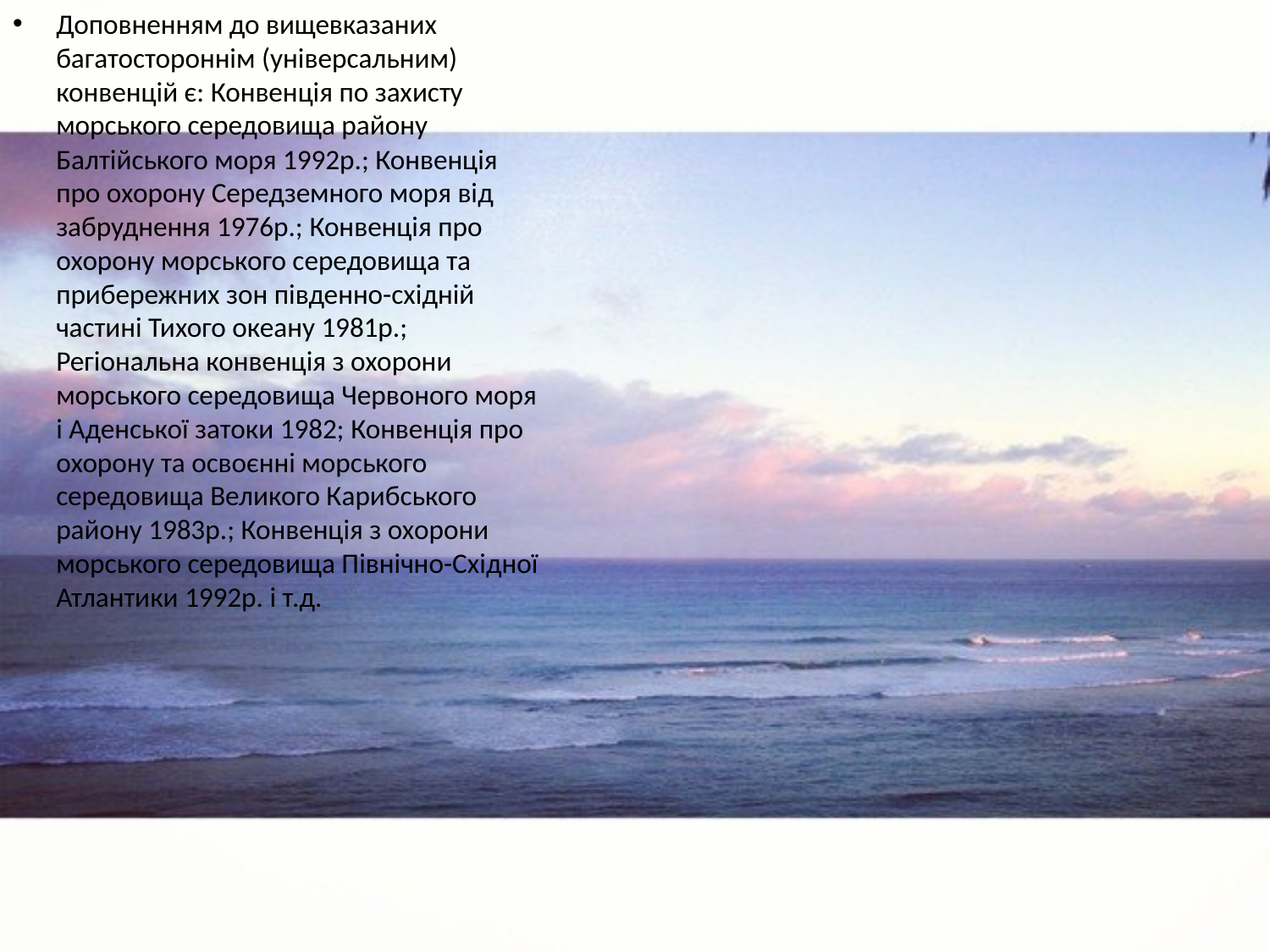

Доповненням до вищевказаних багатостороннім (універсальним) конвенцій є: Конвенція по захисту морського середовища району Балтійського моря 1992р.; Конвенція про охорону Середземного моря від забруднення 1976р.; Конвенція про охорону морського середовища та прибережних зон південно-східній частині Тихого океану 1981р.; Регіональна конвенція з охорони морського середовища Червоного моря і Аденської затоки 1982; Конвенція про охорону та освоєнні морського середовища Великого Карибського району 1983р.; Конвенція з охорони морського середовища Північно-Східної Атлантики 1992р. і т.д.